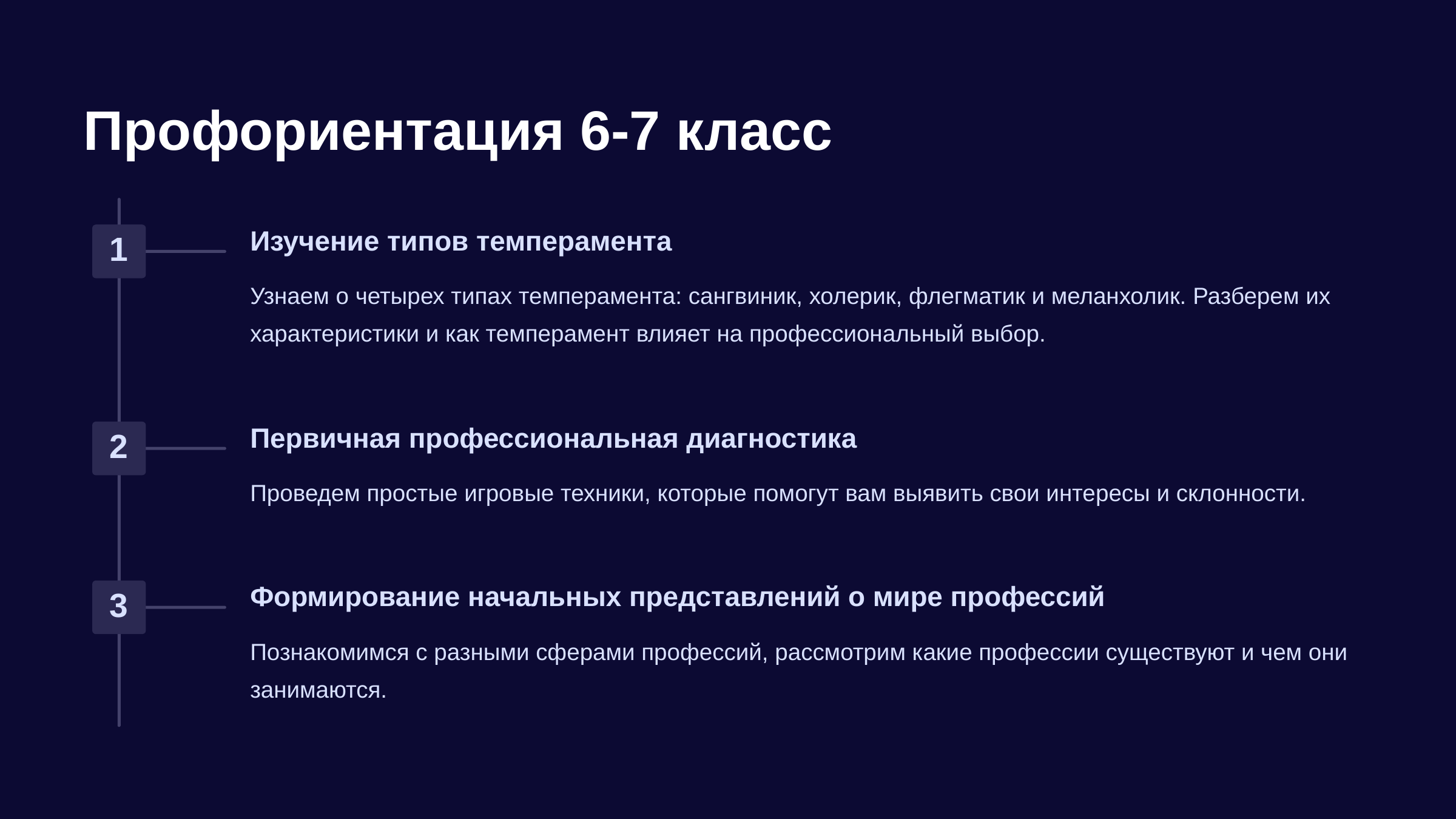

newUROKI.net
Профориентация 6-7 класс

Изучение типов темперамента

1

Узнаем о четырех типах темперамента: сангвиник, холерик, флегматик и меланхолик. Разберем их характеристики и как темперамент влияет на профессиональный выбор.
Первичная профессиональная диагностика

2

Проведем простые игровые техники, которые помогут вам выявить свои интересы и склонности.
Формирование начальных представлений о мире профессий

3

Познакомимся с разными сферами профессий, рассмотрим какие профессии существуют и чем они занимаются.